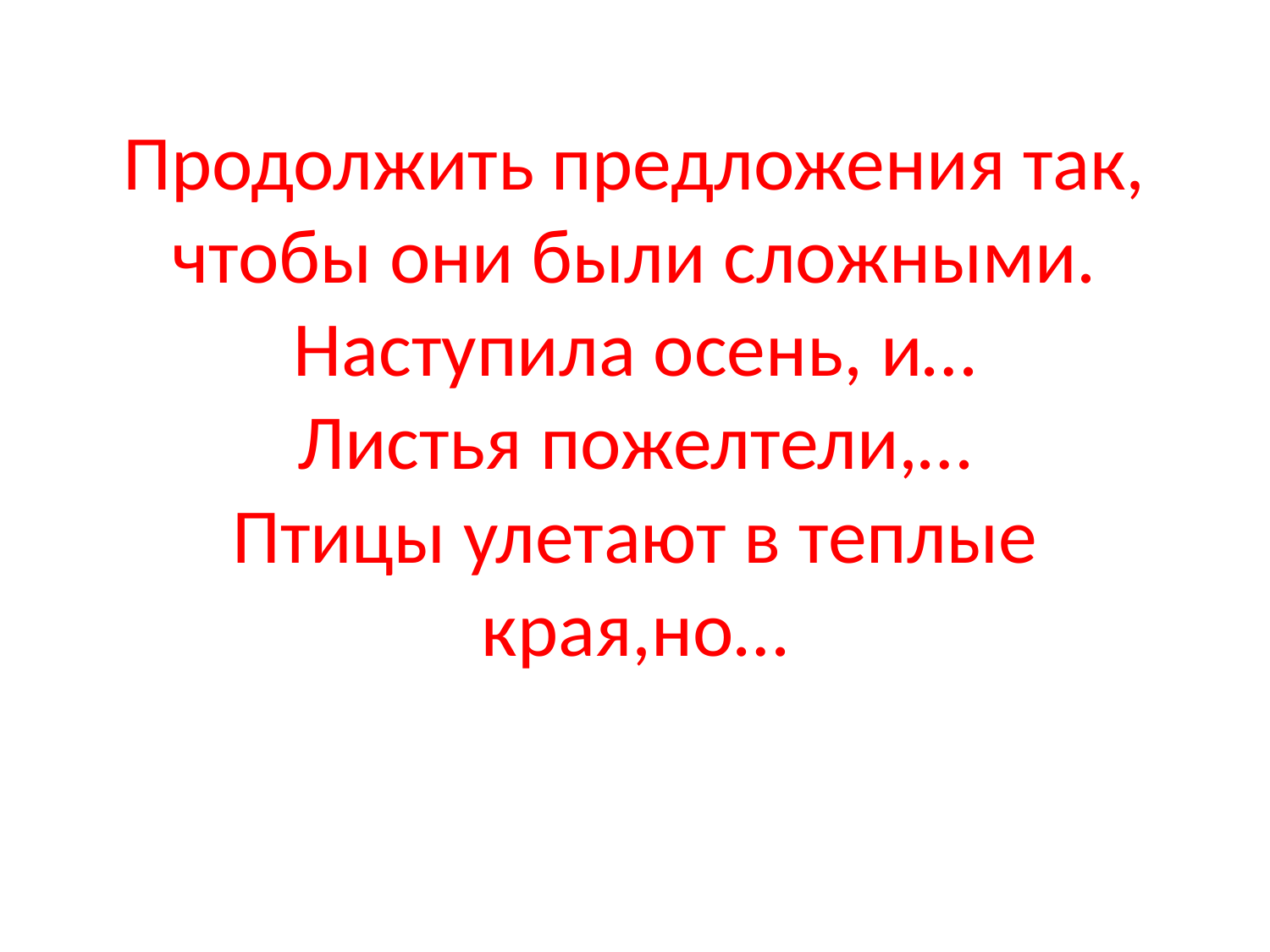

# Продолжить предложения так, чтобы они были сложными. Наступила осень, и… Листья пожелтели,… Птицы улетают в теплые края,но…